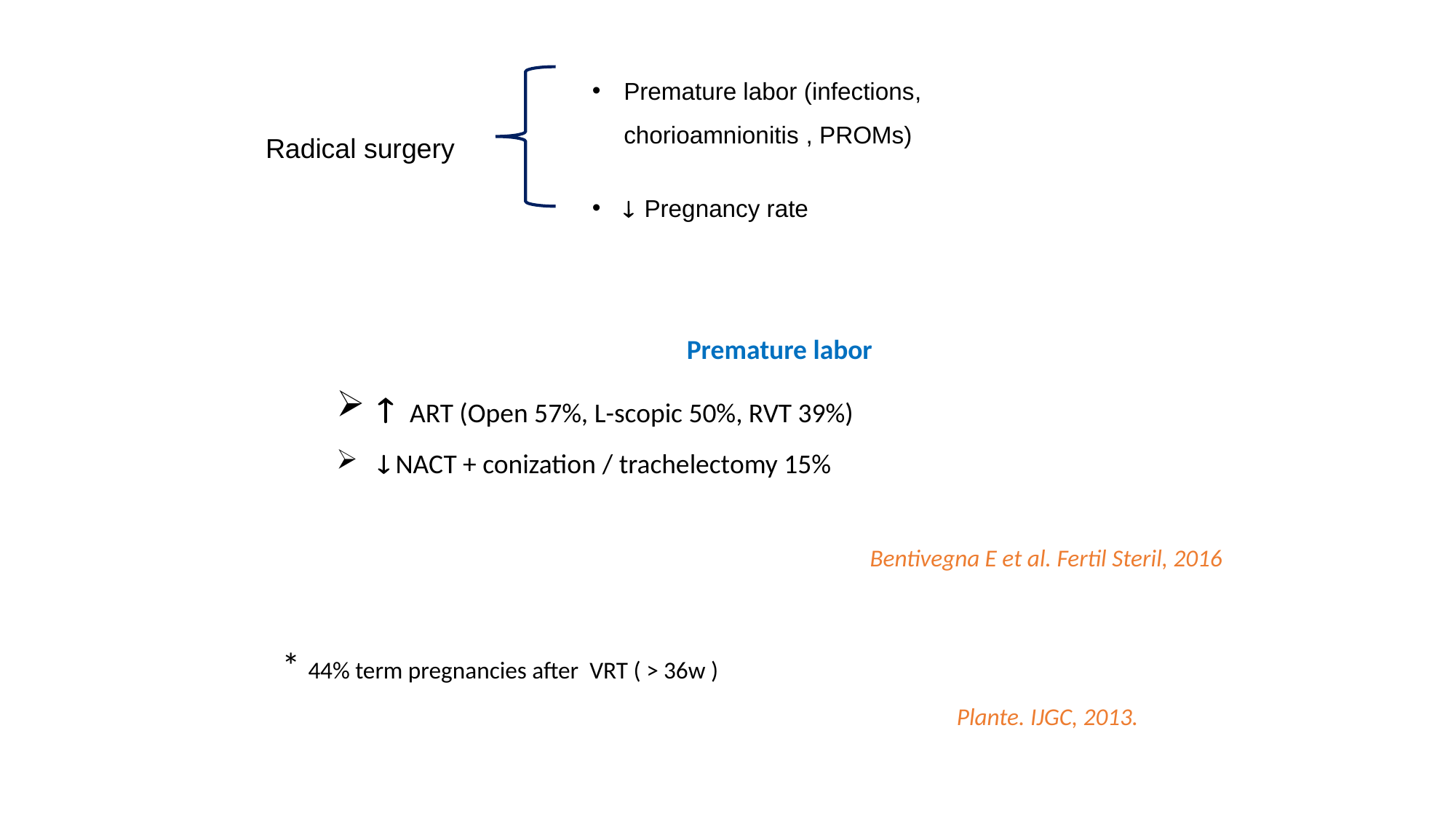

Premature labor (infections, chorioamnionitis , PROMs)

↓   Pregnancy rate

Radical surgery

Premature labor
↑  ART (Open 57%, L-scopic 50%, RVT 39%)
↓ NACT + conization / trachelectomy 15%

Bentivegna E et al. Fertil Steril, 2016

* 44% term pregnancies after  VRT ( > 36w )
						          Plante. IJGC, 2013.